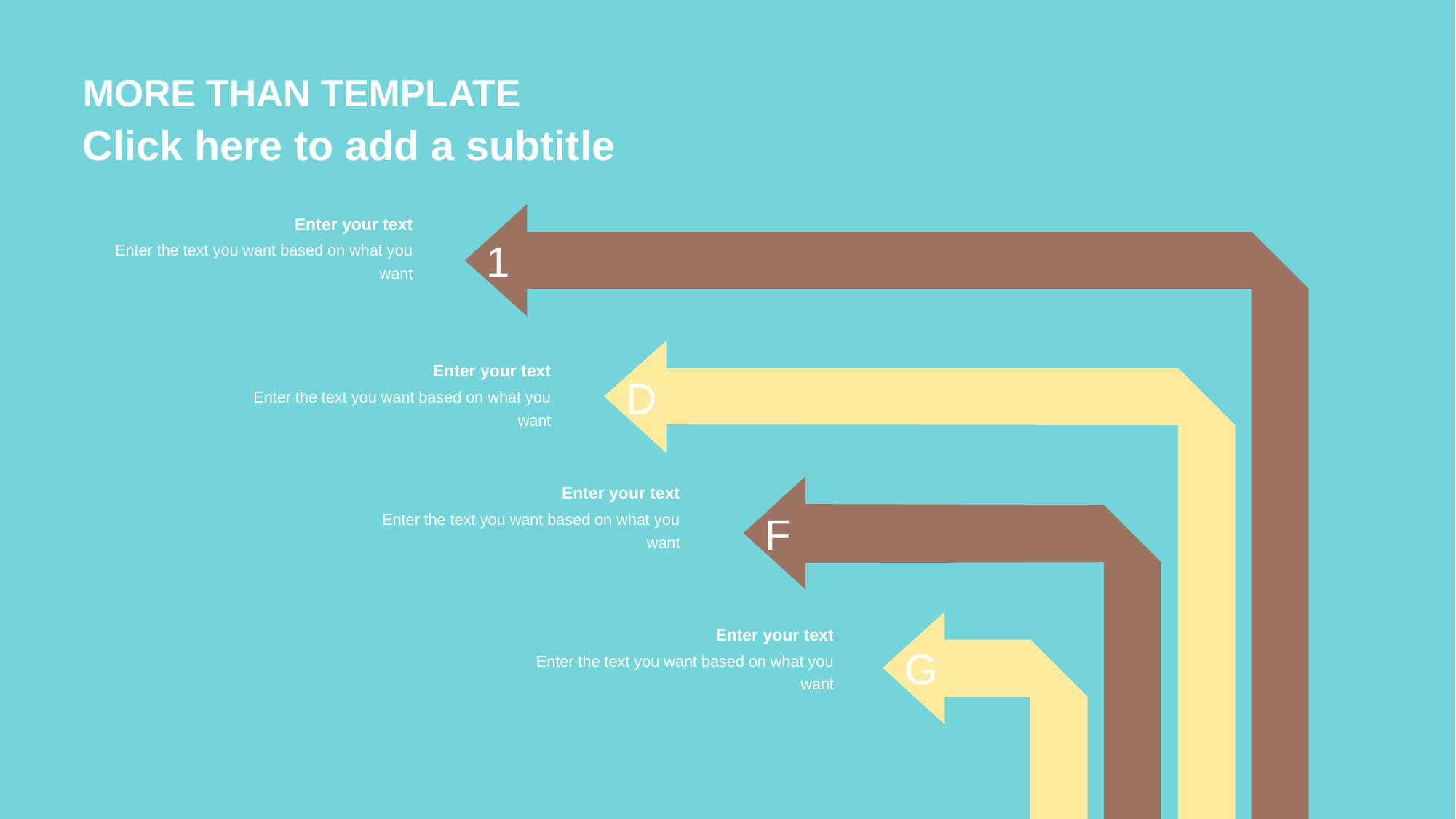

MORE THAN TEMPLATE
Click here to add a subtitle
Enter your text
Enter the text you want based on what you want
1

D

Enter your text
Enter the text you want based on what you want

Enter your text
Enter the text you want based on what you want
F

G

Enter your text
Enter the text you want based on what you want